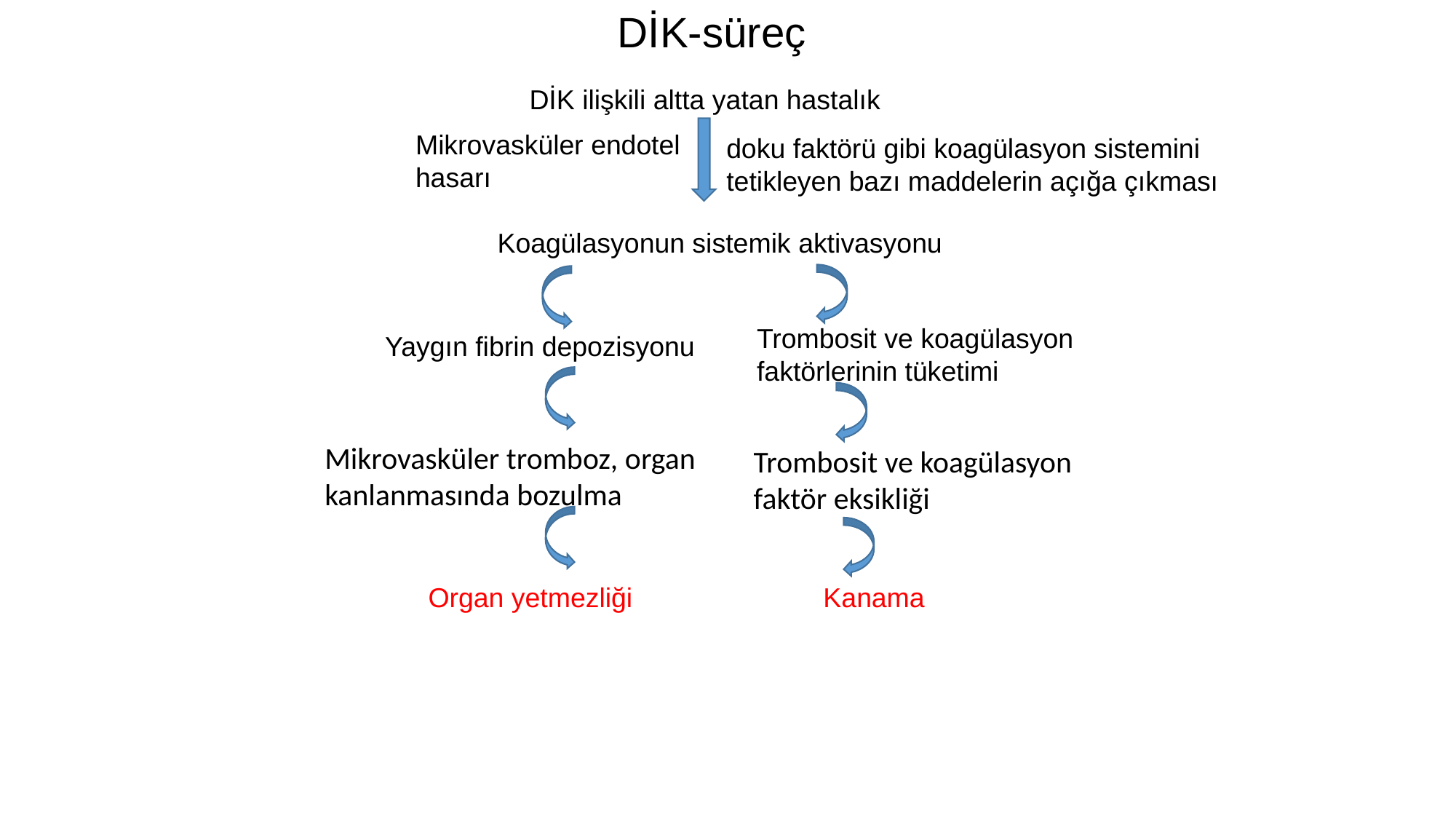

DİK-süreç
DİK ilişkili altta yatan hastalık

Mikrovasküler endotel hasarı
doku faktörü gibi koagülasyon sistemini tetikleyen bazı maddelerin açığa çıkması
Koagülasyonun sistemik aktivasyonu

Trombosit ve koagülasyon
faktörlerinin tüketimi
Yaygın fibrin depozisyonu

Mikrovasküler tromboz, organ kanlanmasında bozulma
Trombosit ve koagülasyon faktör eksikliği

Organ yetmezliği
Kanama